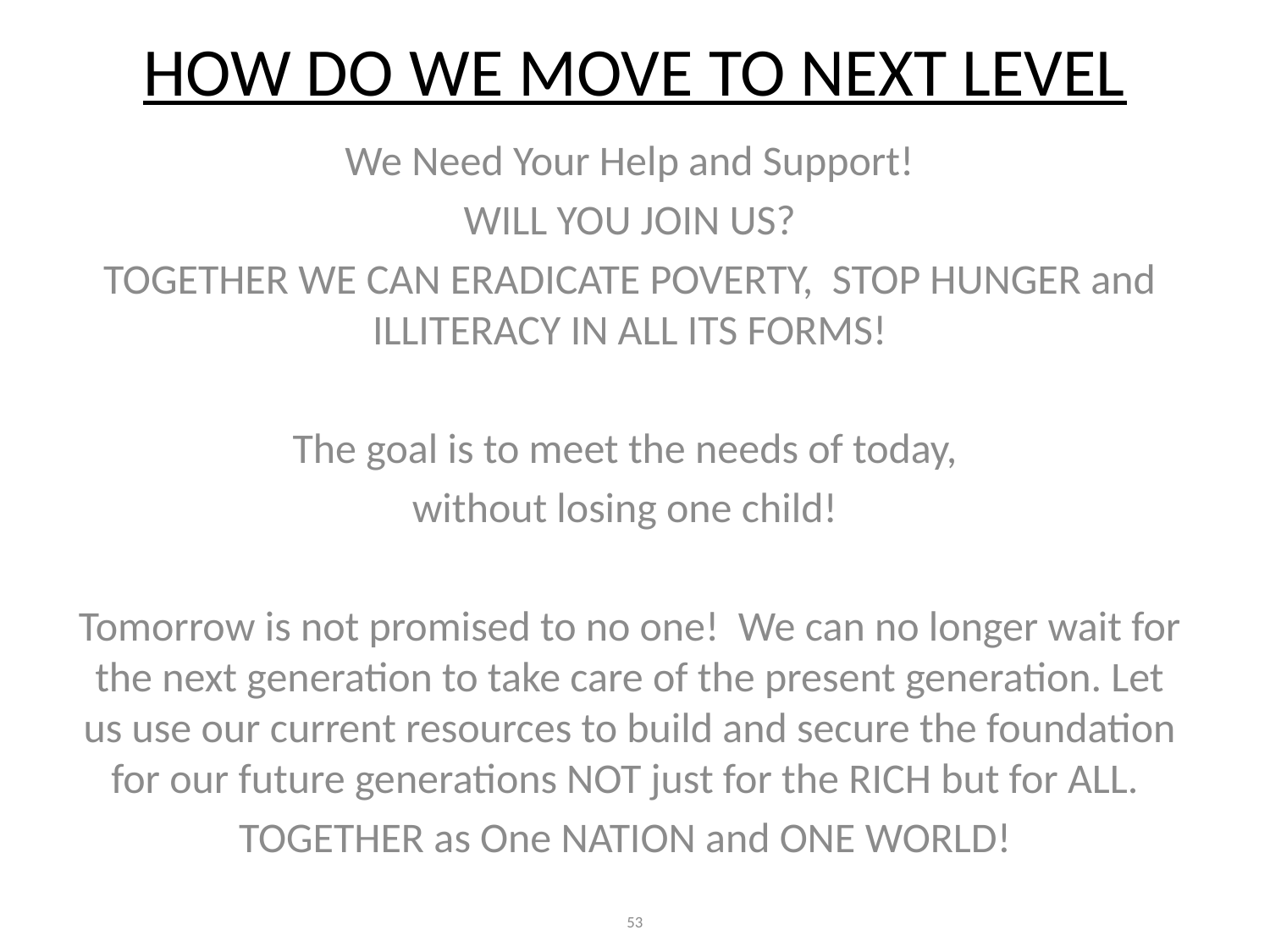

# HOW DO WE MOVE TO NEXT LEVEL
We Need Your Help and Support!
WILL YOU JOIN US?
TOGETHER WE CAN ERADICATE POVERTY,  STOP HUNGER and ILLITERACY IN ALL ITS FORMS!

The goal is to meet the needs of today,
without losing one child!

Tomorrow is not promised to no one!  We can no longer wait for the next generation to take care of the present generation. Let us use our current resources to build and secure the foundation for our future generations NOT just for the RICH but for ALL.
TOGETHER as One NATION and ONE WORLD!
53